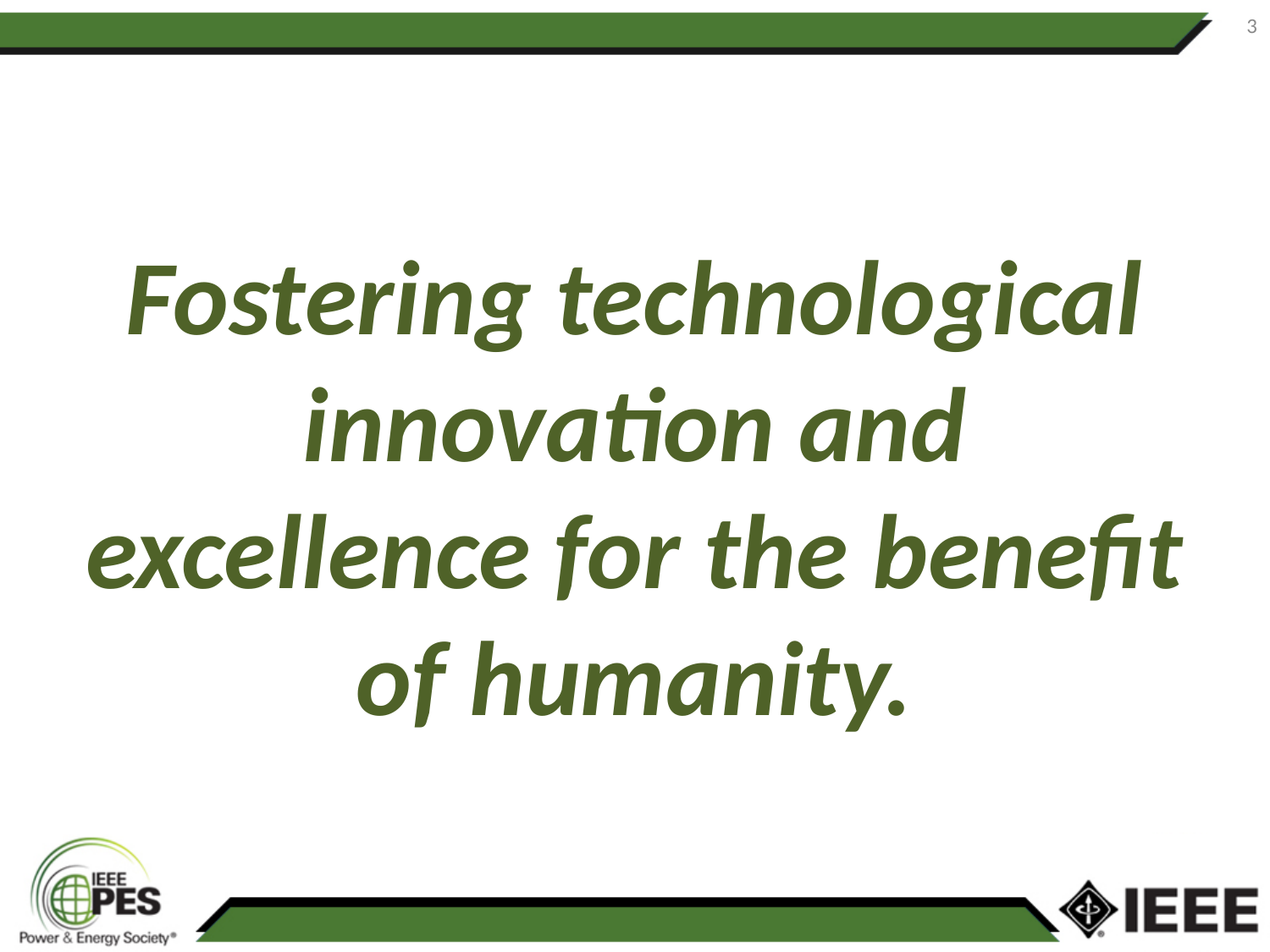

3
#
Fostering technological innovation and excellence for the benefit of humanity.